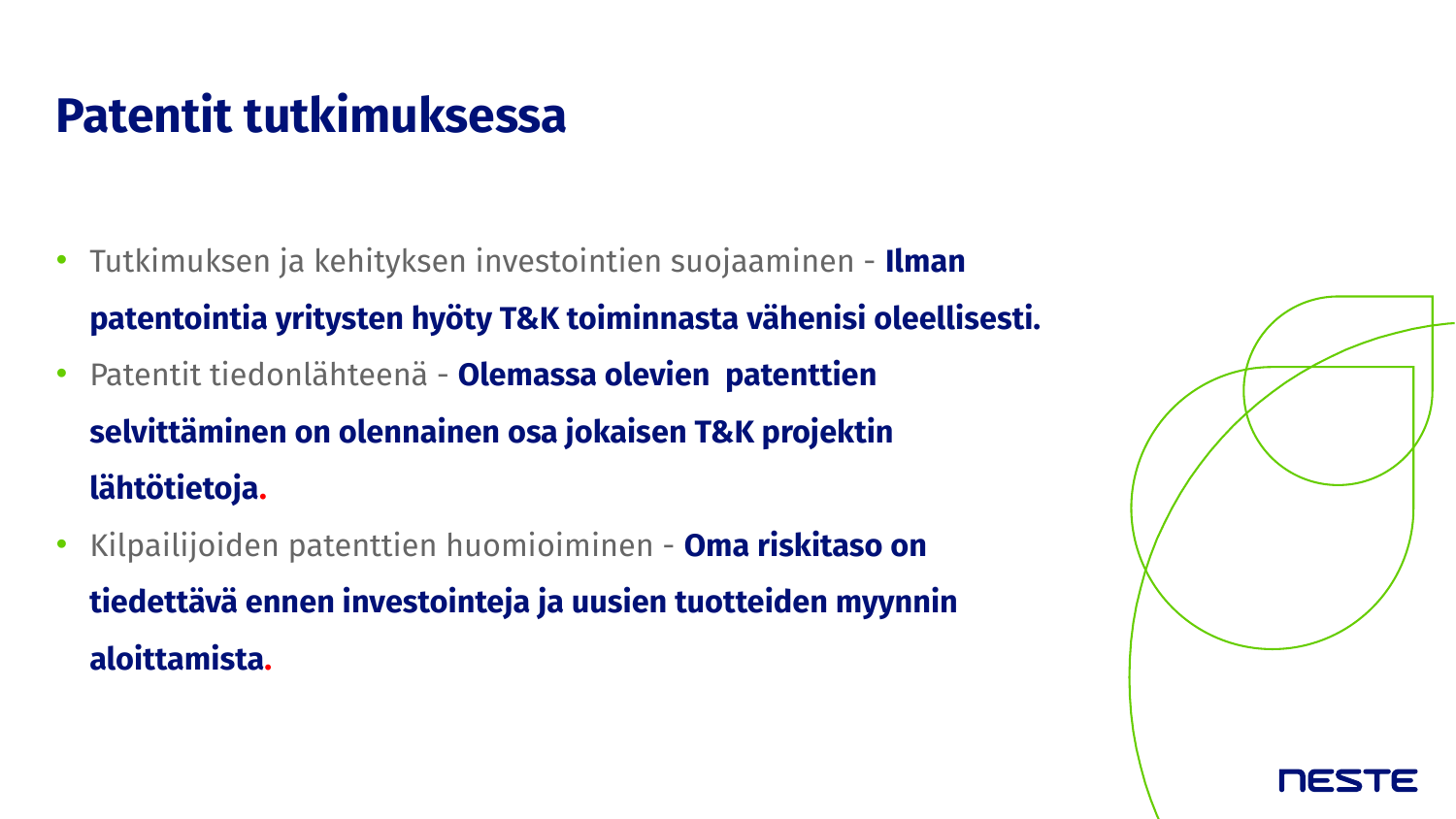

# Patentit tutkimuksessa
Tutkimuksen ja kehityksen investointien suojaaminen - Ilman patentointia yritysten hyöty T&K toiminnasta vähenisi oleellisesti.
Patentit tiedonlähteenä - Olemassa olevien  patenttien selvittäminen on olennainen osa jokaisen T&K projektin lähtötietoja.
Kilpailijoiden patenttien huomioiminen - Oma riskitaso on tiedettävä ennen investointeja ja uusien tuotteiden myynnin aloittamista.